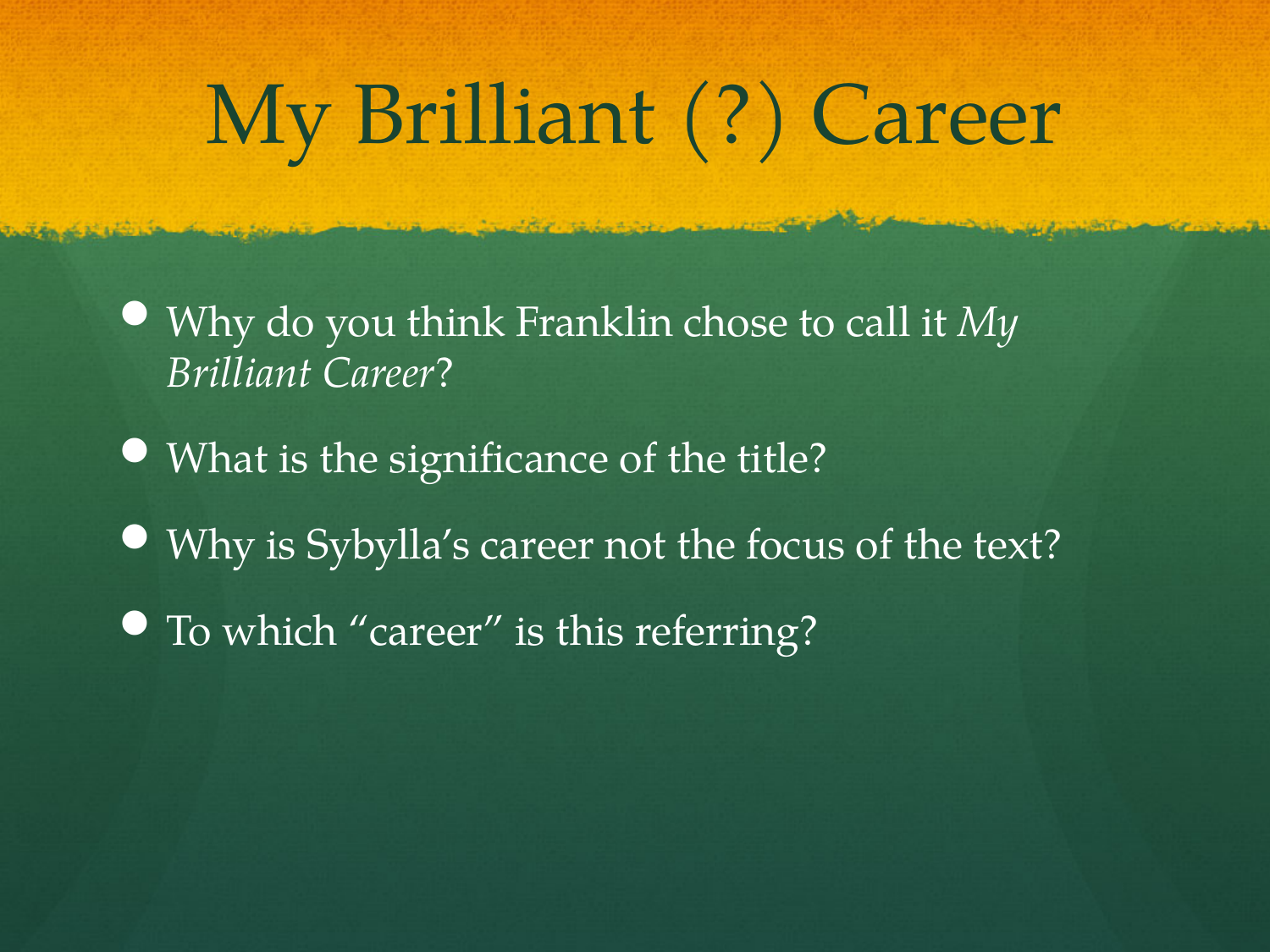

# My Brilliant (?) Career
Why do you think Franklin chose to call it My Brilliant Career?
What is the significance of the title?
Why is Sybylla’s career not the focus of the text?
To which “career” is this referring?